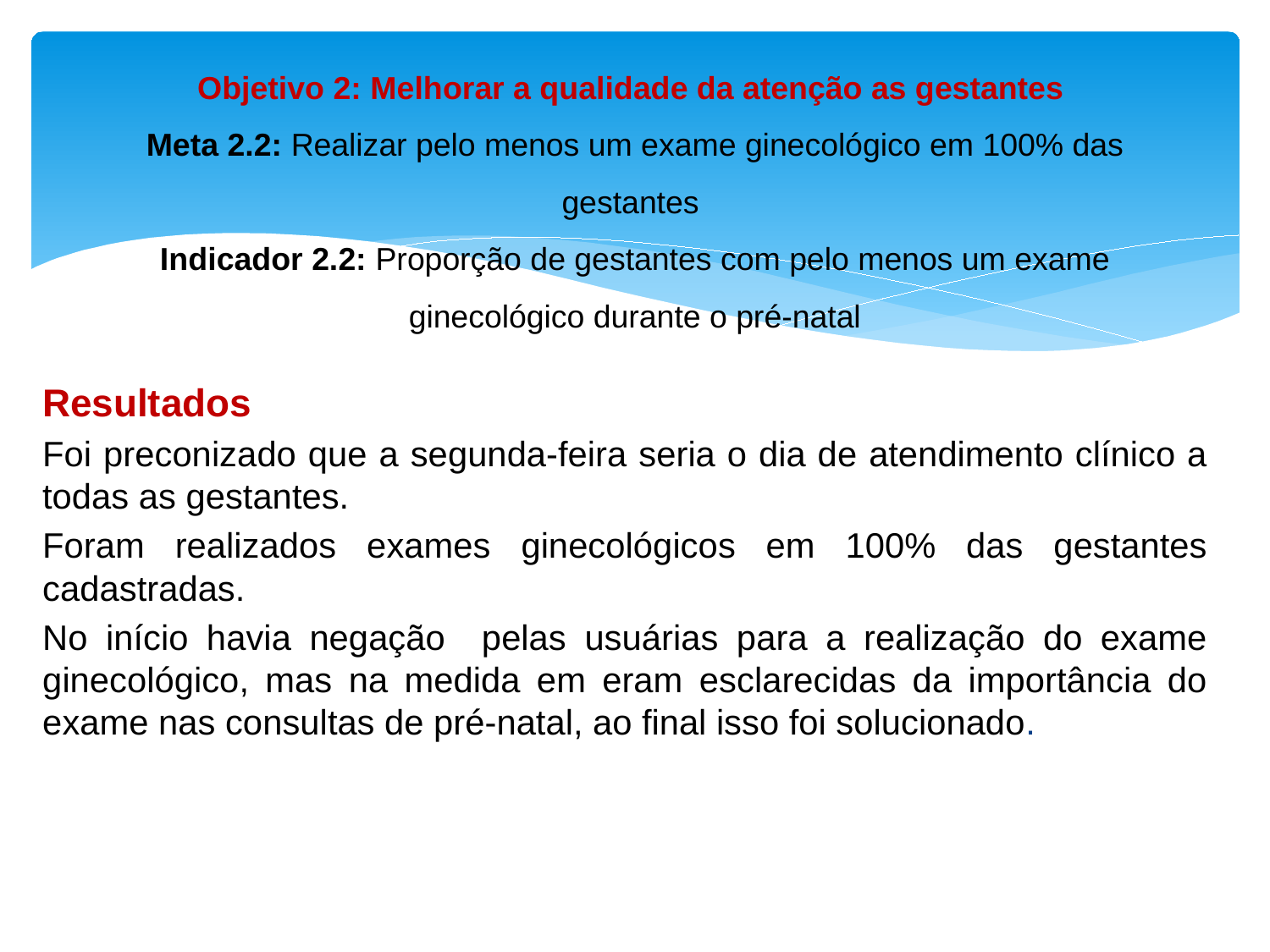

# Objetivo 2: Melhorar a qualidade da atenção as gestantes Meta 2.2: Realizar pelo menos um exame ginecológico em 100% das gestantes Indicador 2.2: Proporção de gestantes com pelo menos um exame ginecológico durante o pré-natal
Resultados
Foi preconizado que a segunda-feira seria o dia de atendimento clínico a todas as gestantes.
Foram realizados exames ginecológicos em 100% das gestantes cadastradas.
No início havia negação  pelas usuárias para a realização do exame ginecológico, mas na medida em eram esclarecidas da importância do exame nas consultas de pré-natal, ao final isso foi solucionado.